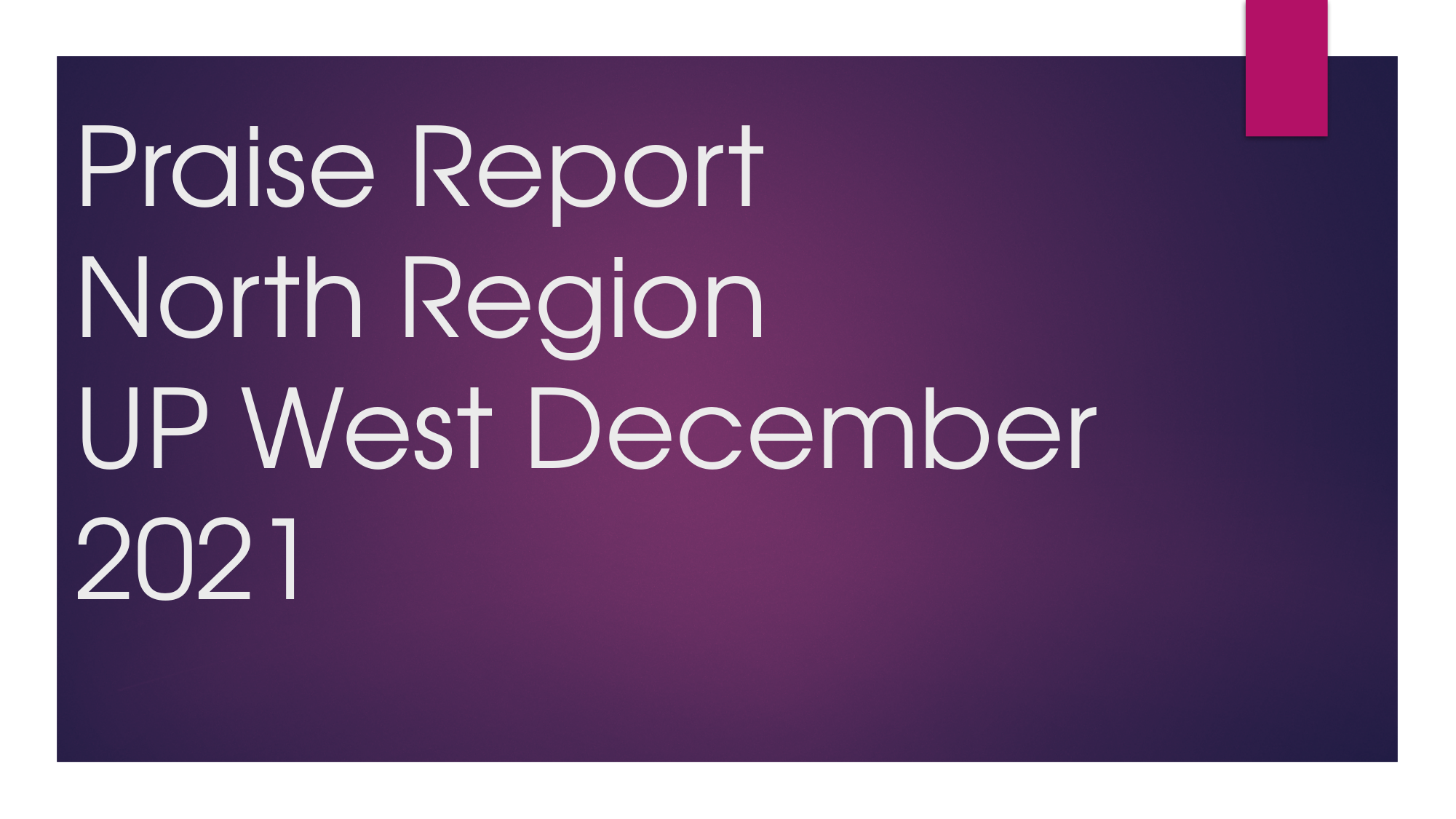

# Praise Report North Region UP West December 2021